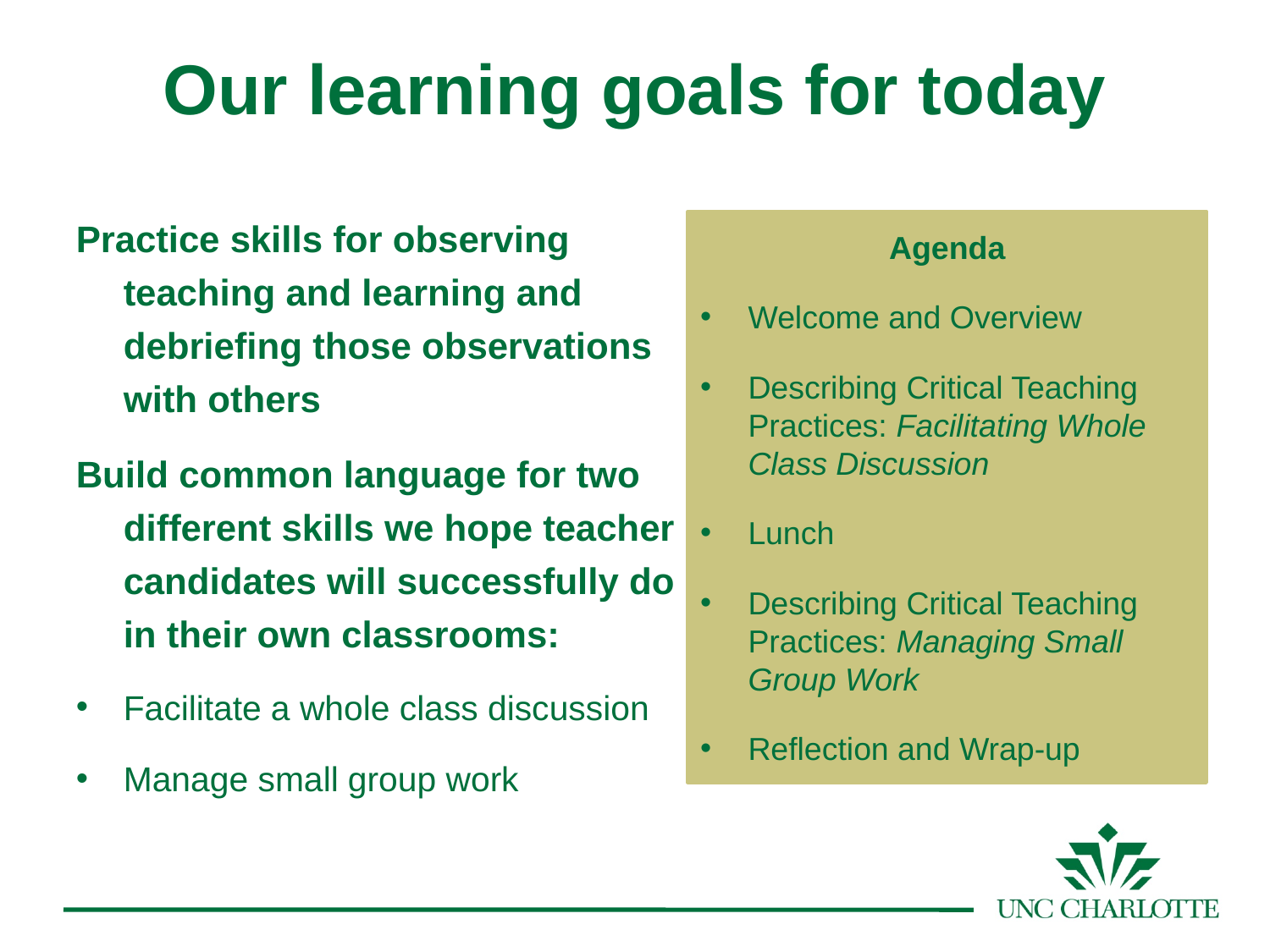

Our learning goals for today
Practice skills for observing teaching and learning and debriefing those observations with others
Build common language for two different skills we hope teacher candidates will successfully do in their own classrooms:
Facilitate a whole class discussion
Manage small group work
Agenda
Welcome and Overview
Describing Critical Teaching Practices: Facilitating Whole Class Discussion
Lunch
Describing Critical Teaching Practices: Managing Small Group Work
Reflection and Wrap-up